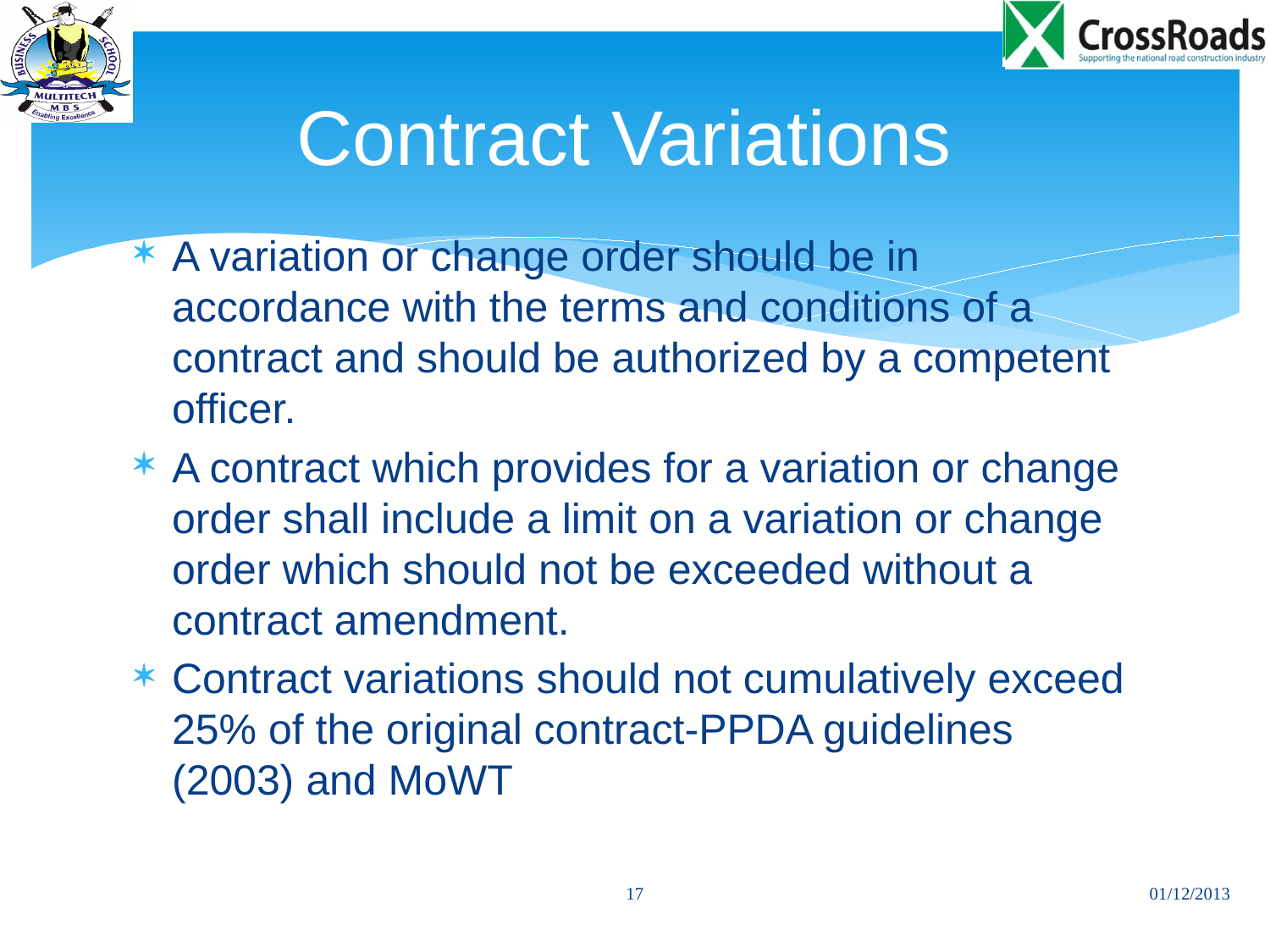

# Contract Variations
A variation or change order should be in accordance with the terms and conditions of a contract and should be authorized by a competent officer.
A contract which provides for a variation or change order shall include a limit on a variation or change order which should not be exceeded without a contract amendment.
Contract variations should not cumulatively exceed 25% of the original contract-PPDA guidelines (2003) and MoWT

17
01/12/2013